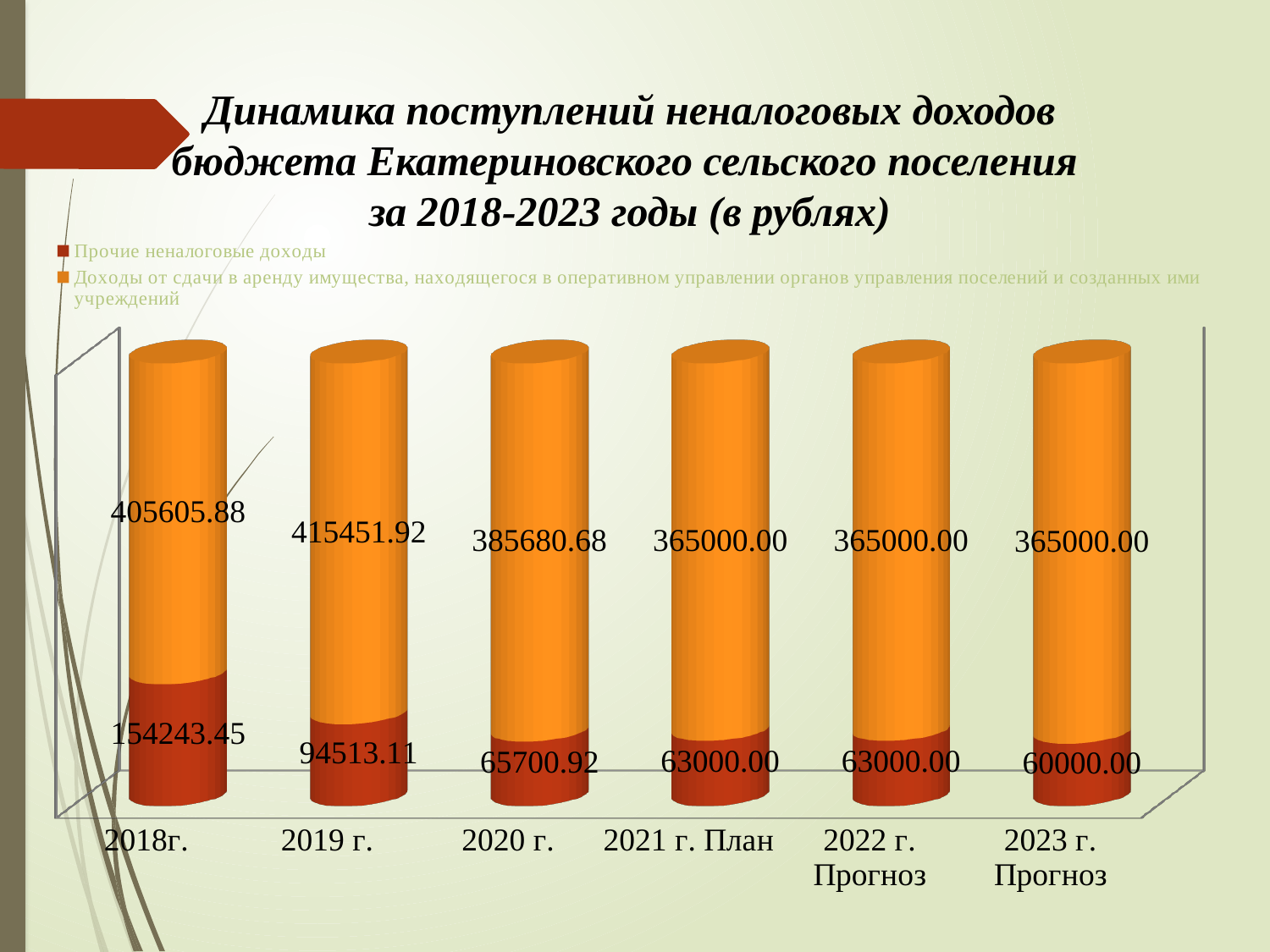

# Динамика поступлений неналоговых доходов бюджета Екатериновского сельского поселения за 2018-2023 годы (в рублях)

[unsupported chart]